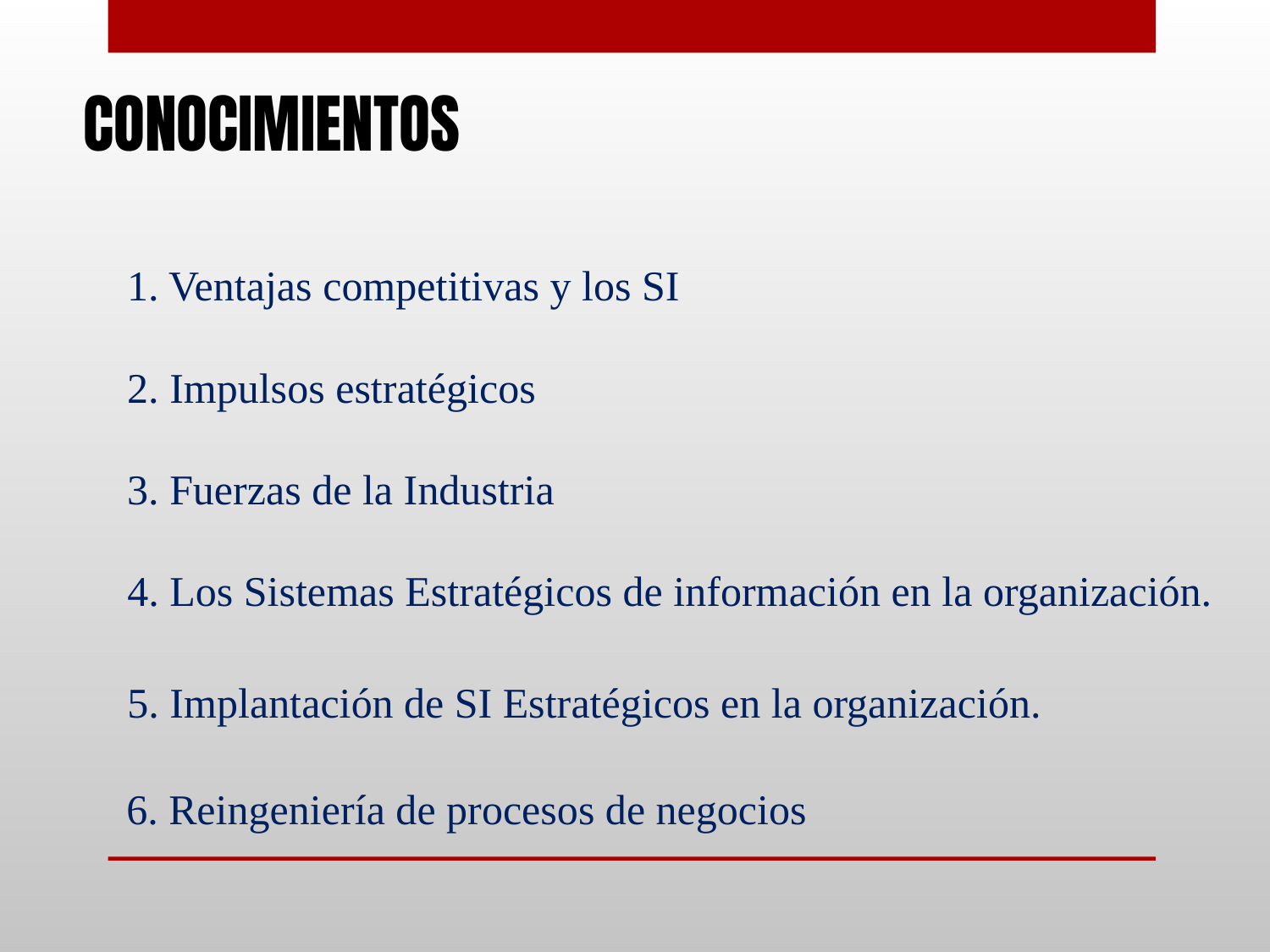

CONOCIMIENTOS
1. Ventajas competitivas y los SI
2. Impulsos estratégicos
3. Fuerzas de la Industria
4. Los Sistemas Estratégicos de información en la organización.
5. Implantación de SI Estratégicos en la organización.
6. Reingeniería de procesos de negocios